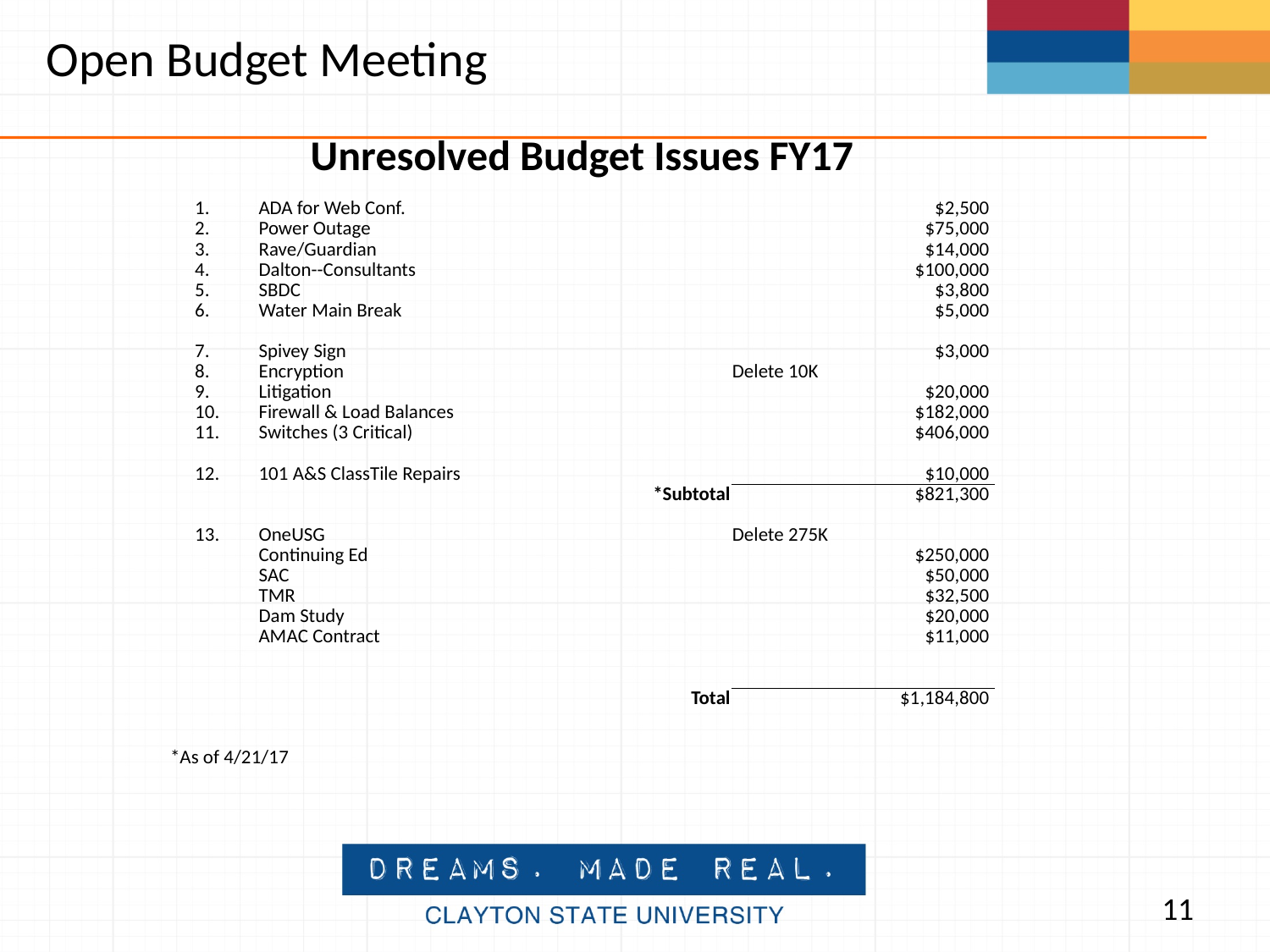

Open Budget Meeting

| Unresolved Budget Issues FY17 |  |  |  |
| --- | --- | --- | --- |
|  |  |  |  |
|  | 1. | ADA for Web Conf. | $2,500 |
|  | 2. | Power Outage | $75,000 |
|  | 3. | Rave/Guardian | $14,000 |
|  | 4. | Dalton--Consultants | $100,000 |
|  | 5. | SBDC | $3,800 |
|  | 6. | Water Main Break | $5,000 |
|  |  |  |  |
|  | 7. | Spivey Sign | $3,000 |
|  | 8. | Encryption | Delete 10K |
|  | 9. | Litigation | $20,000 |
|  | 10. | Firewall & Load Balances | $182,000 |
|  | 11. | Switches (3 Critical) | $406,000 |
|  |  |  |  |
|  | 12. | 101 A&S ClassTile Repairs | $10,000 |
|  |  | \*Subtotal | $821,300 |
|  |  |  |  |
|  | 13. | OneUSG | Delete 275K |
|  |  | Continuing Ed | $250,000 |
|  |  | SAC | $50,000 |
|  |  | TMR | $32,500 |
|  |  | Dam Study | $20,000 |
|  |  | AMAC Contract | $11,000 |
|  |  |  |  |
|  |  |  |  |
|  |  | Total | $1,184,800 |
|  |  |  |  |
|  |  |  |  |
| \*As of 4/21/17 |  |  |  |

11